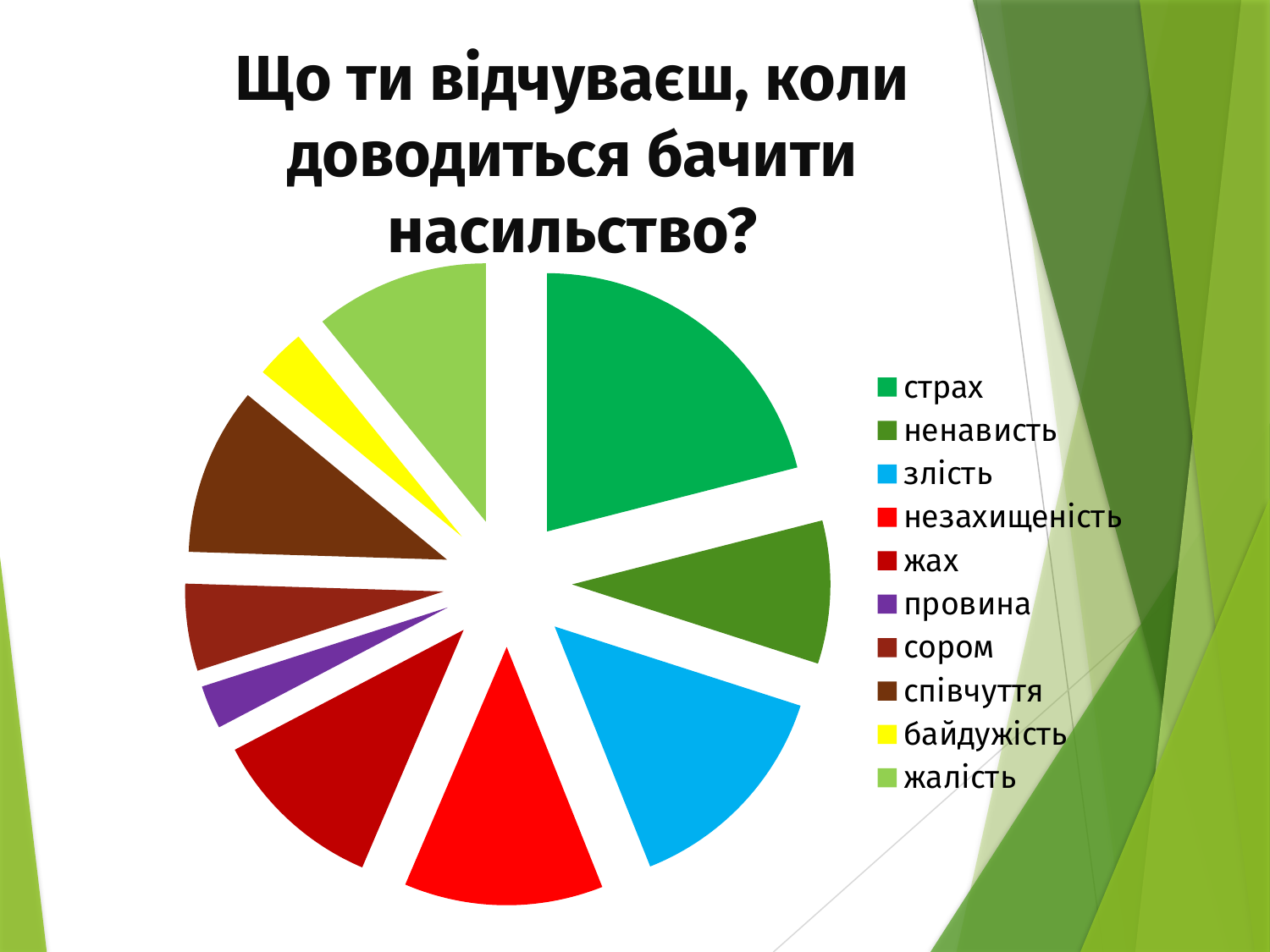

# Що ти відчуваєш, коли доводиться бачити насильство?

### Chart

| Category | Продажи |
|---|---|
| страх | 54.0 |
| ненависть | 23.0 |
| злість | 36.0 |
| незахищеність | 32.0 |
| жах | 28.0 |
| провина | 7.0 |
| сором | 14.0 |
| співчуття | 27.0 |
| байдужість | 8.0 |
| жалість | 28.0 |